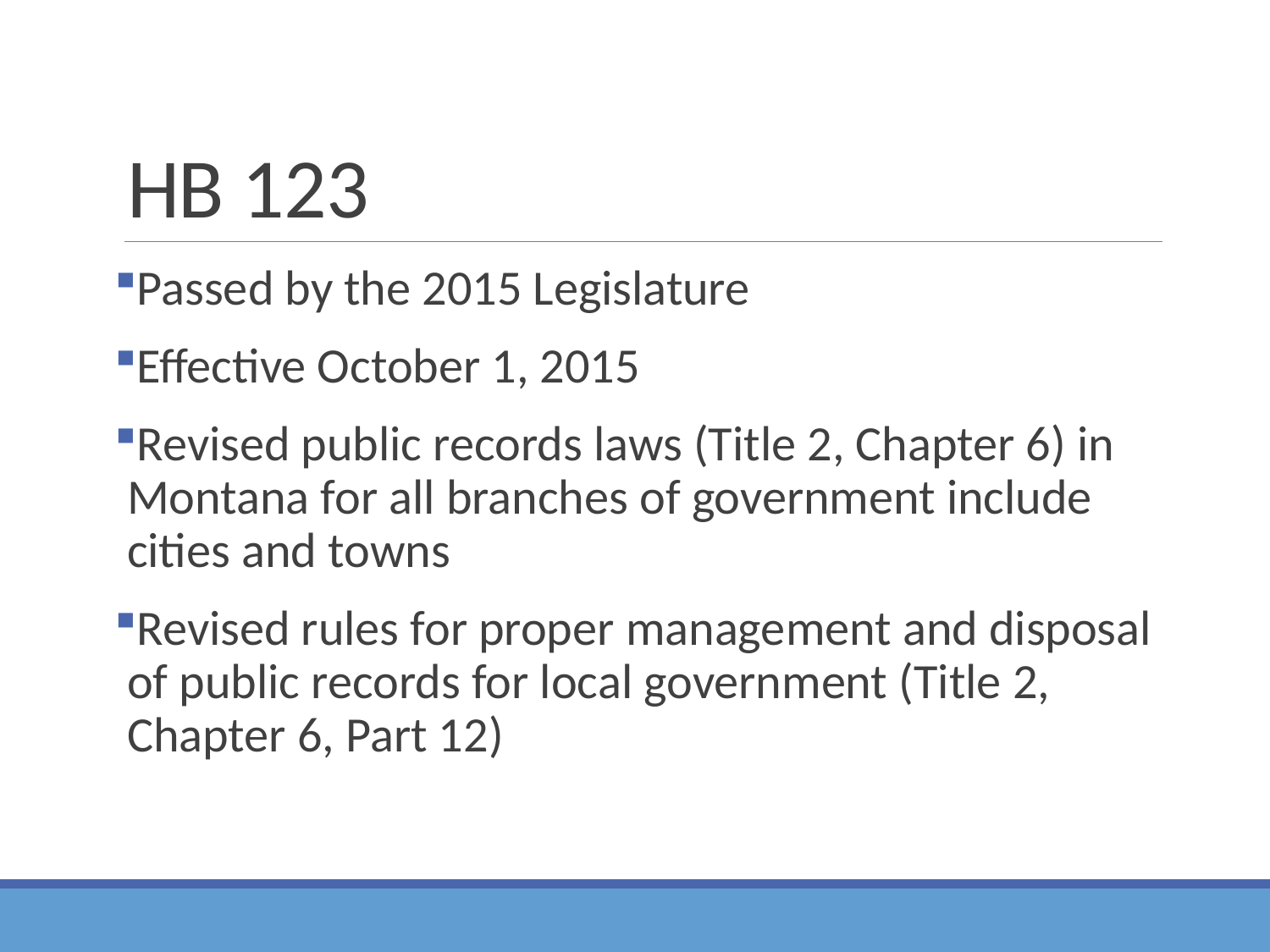

# HB 123
Passed by the 2015 Legislature
Effective October 1, 2015
Revised public records laws (Title 2, Chapter 6) in Montana for all branches of government include cities and towns
Revised rules for proper management and disposal of public records for local government (Title 2, Chapter 6, Part 12)